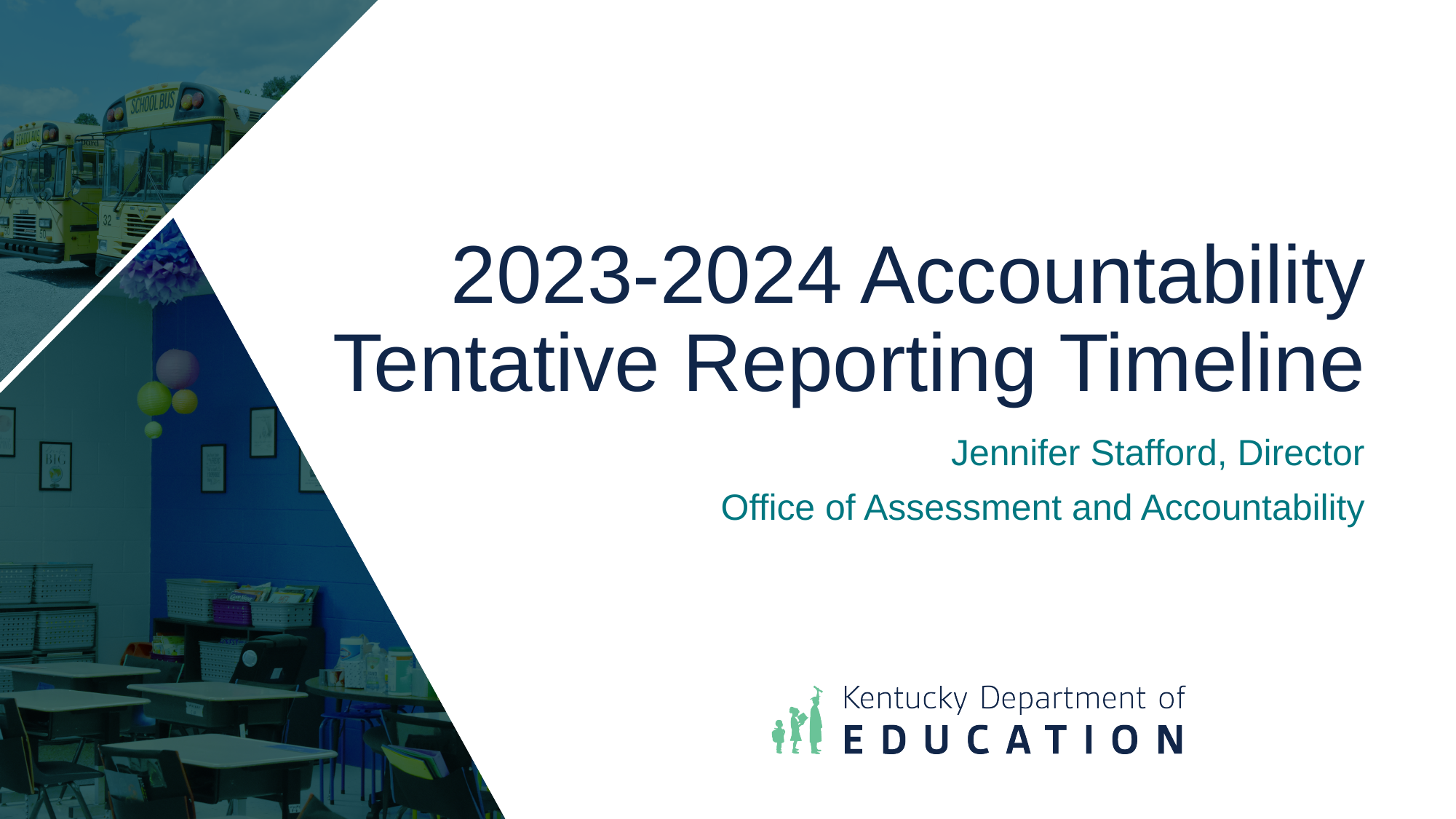

# 2023-2024 Accountability Tentative Reporting Timeline
Jennifer Stafford, Director
Office of Assessment and Accountability